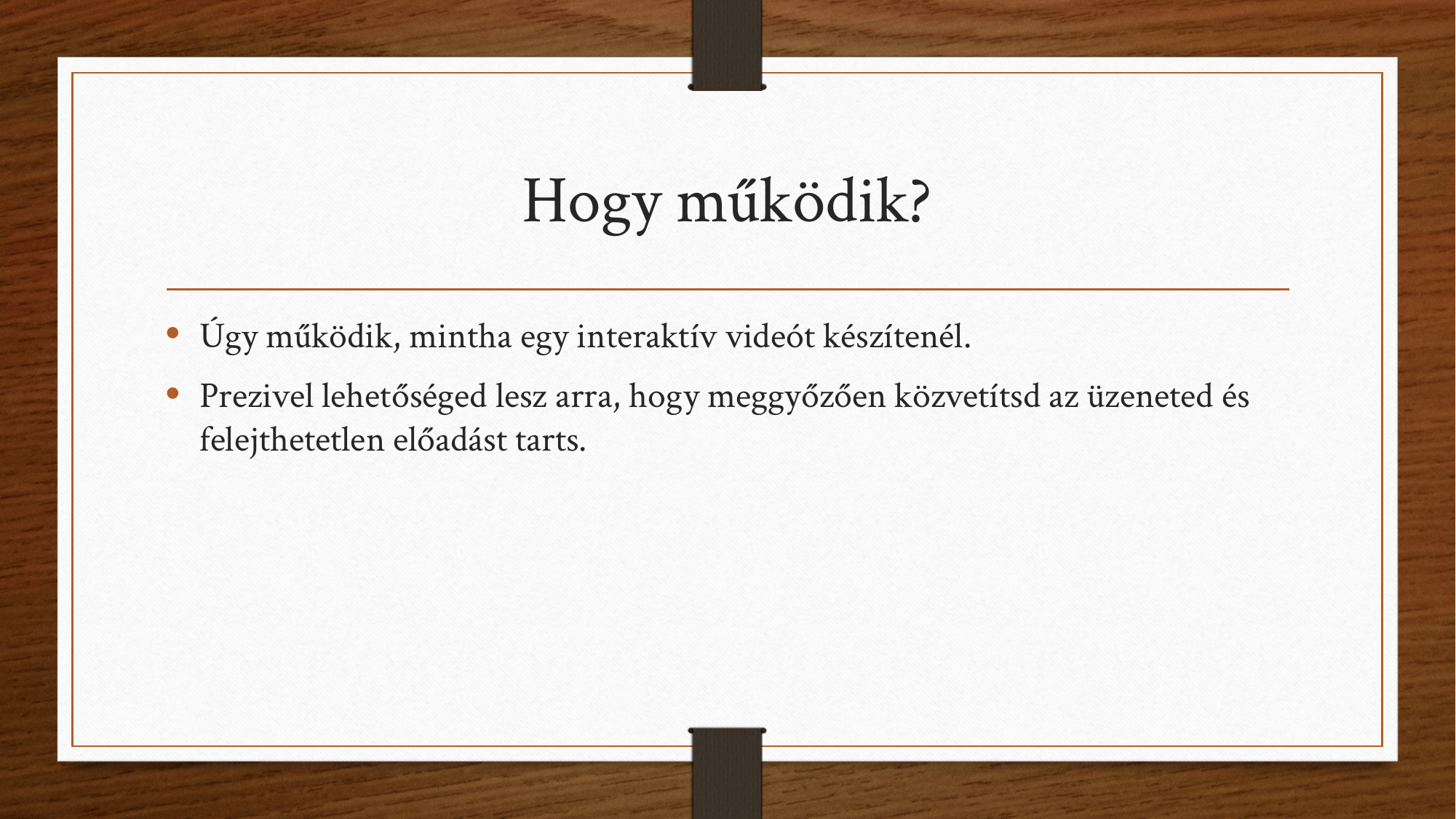

# Hogy működik?
Úgy működik, mintha egy interaktív videót készítenél.
Prezivel lehetőséged lesz arra, hogy meggyőzően közvetítsd az üzeneted és felejthetetlen előadást tarts.